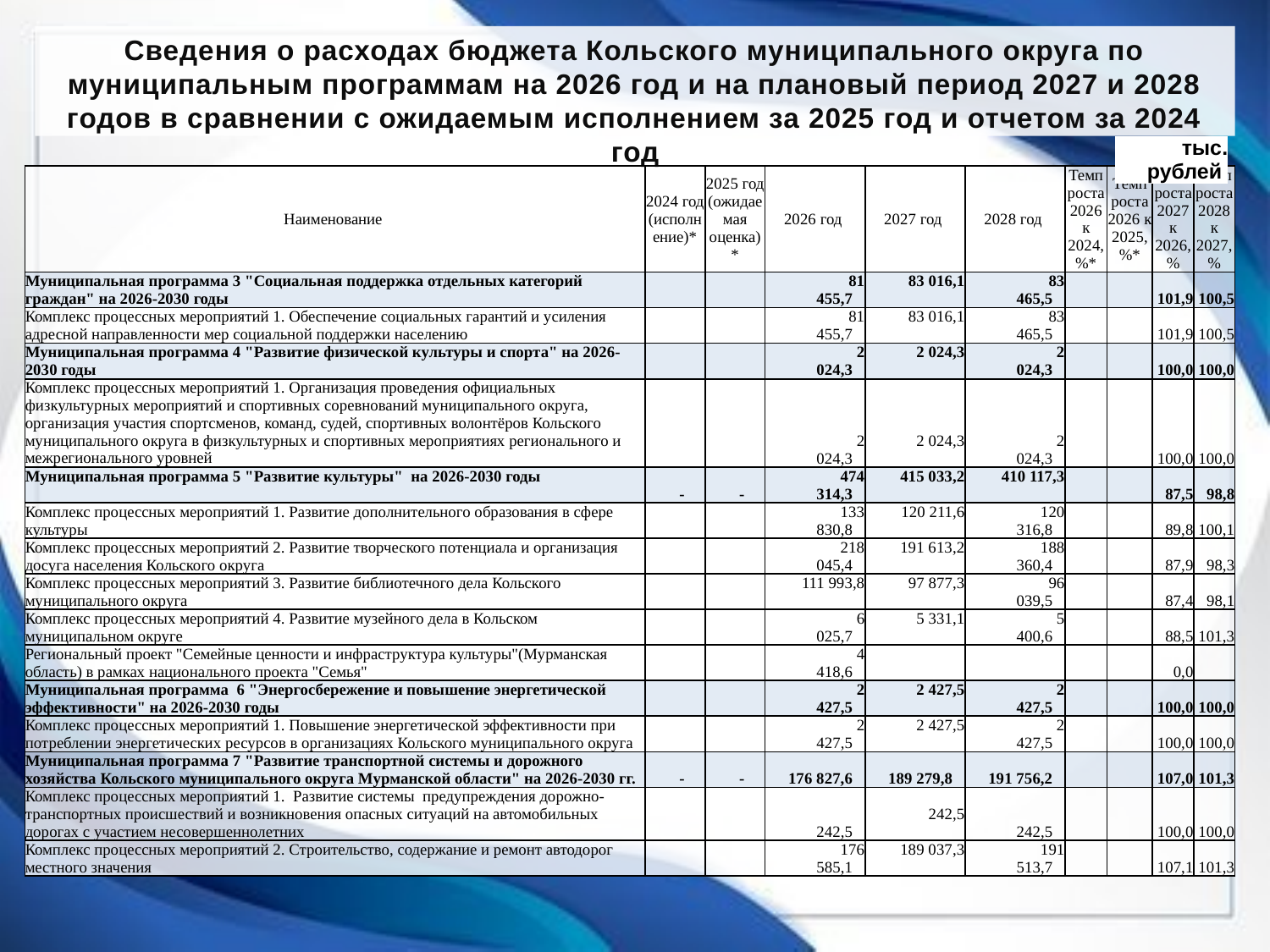

Сведения о расходах бюджета Кольского муниципального округа по муниципальным программам на 2026 год и на плановый период 2027 и 2028 годов в сравнении с ожидаемым исполнением за 2025 год и отчетом за 2024 год
| тыс. рублей |
| --- |
| Наименование | 2024 год (исполнение)\* | 2025 год (ожидаемая оценка)\* | 2026 год | 2027 год | 2028 год | Темп роста 2026 к 2024, %\* | Темп роста 2026 к 2025, %\* | Темп роста 2027 к 2026, % | Темп роста 2028 к 2027, % |
| --- | --- | --- | --- | --- | --- | --- | --- | --- | --- |
| Муниципальная программа 3 "Социальная поддержка отдельных категорий граждан" на 2026-2030 годы |  |  | 81 455,7 | 83 016,1 | 83 465,5 |  |  | 101,9 | 100,5 |
| Комплекс процессных мероприятий 1. Обеспечение социальных гарантий и усиления адресной направленности мер социальной поддержки населению |  |  | 81 455,7 | 83 016,1 | 83 465,5 |  |  | 101,9 | 100,5 |
| Муниципальная программа 4 "Развитие физической культуры и спорта" на 2026-2030 годы |  |  | 2 024,3 | 2 024,3 | 2 024,3 |  |  | 100,0 | 100,0 |
| Комплекс процессных мероприятий 1. Организация проведения официальных физкультурных мероприятий и спортивных соревнований муниципального округа, организация участия спортсменов, команд, судей, спортивных волонтёров Кольского муниципального округа в физкультурных и спортивных мероприятиях регионального и межрегионального уровней |  |  | 2 024,3 | 2 024,3 | 2 024,3 |  |  | 100,0 | 100,0 |
| Муниципальная программа 5 "Развитие культуры" на 2026-2030 годы | - | - | 474 314,3 | 415 033,2 | 410 117,3 |  |  | 87,5 | 98,8 |
| Комплекс процессных мероприятий 1. Развитие дополнительного образования в сфере культуры |  |  | 133 830,8 | 120 211,6 | 120 316,8 |  |  | 89,8 | 100,1 |
| Комплекс процессных мероприятий 2. Развитие творческого потенциала и организация досуга населения Кольского округа |  |  | 218 045,4 | 191 613,2 | 188 360,4 |  |  | 87,9 | 98,3 |
| Комплекс процессных мероприятий 3. Развитие библиотечного дела Кольского муниципального округа |  |  | 111 993,8 | 97 877,3 | 96 039,5 |  |  | 87,4 | 98,1 |
| Комплекс процессных мероприятий 4. Развитие музейного дела в Кольском муниципальном округе |  |  | 6 025,7 | 5 331,1 | 5 400,6 |  |  | 88,5 | 101,3 |
| Региональный проект "Семейные ценности и инфраструктура культуры"(Мурманская область) в рамках национального проекта "Семья" |  |  | 4 418,6 |  |  |  |  | 0,0 |  |
| Муниципальная программа 6 "Энергосбережение и повышение энергетической эффективности" на 2026-2030 годы |  |  | 2 427,5 | 2 427,5 | 2 427,5 |  |  | 100,0 | 100,0 |
| Комплекс процессных мероприятий 1. Повышение энергетической эффективности при потреблении энергетических ресурсов в организациях Кольского муниципального округа |  |  | 2 427,5 | 2 427,5 | 2 427,5 |  |  | 100,0 | 100,0 |
| Муниципальная программа 7 "Развитие транспортной системы и дорожного хозяйства Кольского муниципального округа Мурманской области" на 2026-2030 гг. | - | - | 176 827,6 | 189 279,8 | 191 756,2 |  |  | 107,0 | 101,3 |
| Комплекс процессных мероприятий 1. Развитие системы предупреждения дорожно-транспортных происшествий и возникновения опасных ситуаций на автомобильных дорогах с участием несовершеннолетних |  |  | 242,5 | 242,5 | 242,5 |  |  | 100,0 | 100,0 |
| Комплекс процессных мероприятий 2. Строительство, содержание и ремонт автодорог местного значения |  |  | 176 585,1 | 189 037,3 | 191 513,7 |  |  | 107,1 | 101,3 |